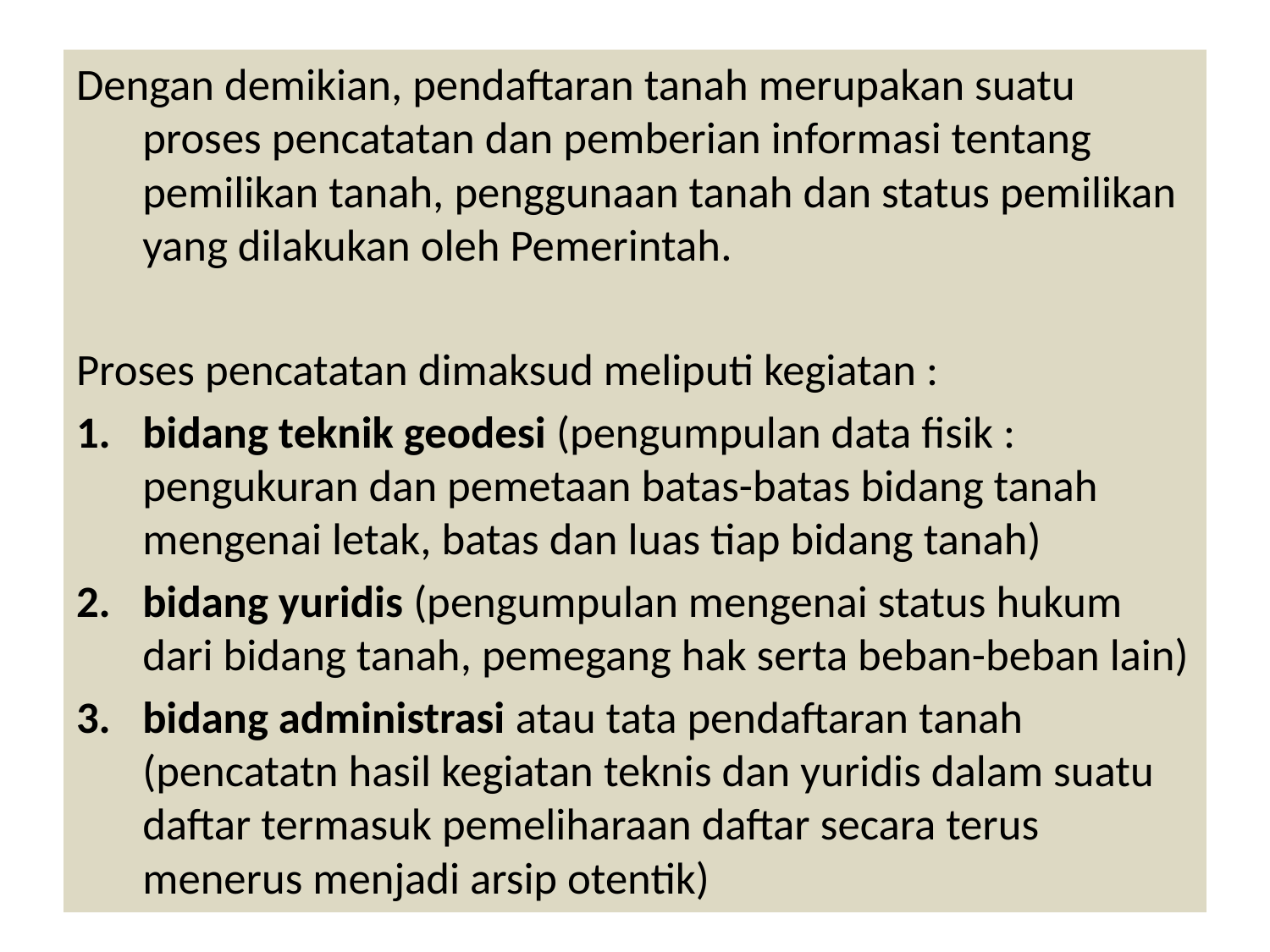

Dengan demikian, pendaftaran tanah merupakan suatu proses pencatatan dan pemberian informasi tentang pemilikan tanah, penggunaan tanah dan status pemilikan yang dilakukan oleh Pemerintah.

Proses pencatatan dimaksud meliputi kegiatan :
bidang teknik geodesi (pengumpulan data fisik : pengukuran dan pemetaan batas-batas bidang tanah mengenai letak, batas dan luas tiap bidang tanah)
bidang yuridis (pengumpulan mengenai status hukum dari bidang tanah, pemegang hak serta beban-beban lain)
bidang administrasi atau tata pendaftaran tanah (pencatatn hasil kegiatan teknis dan yuridis dalam suatu daftar termasuk pemeliharaan daftar secara terus menerus menjadi arsip otentik)